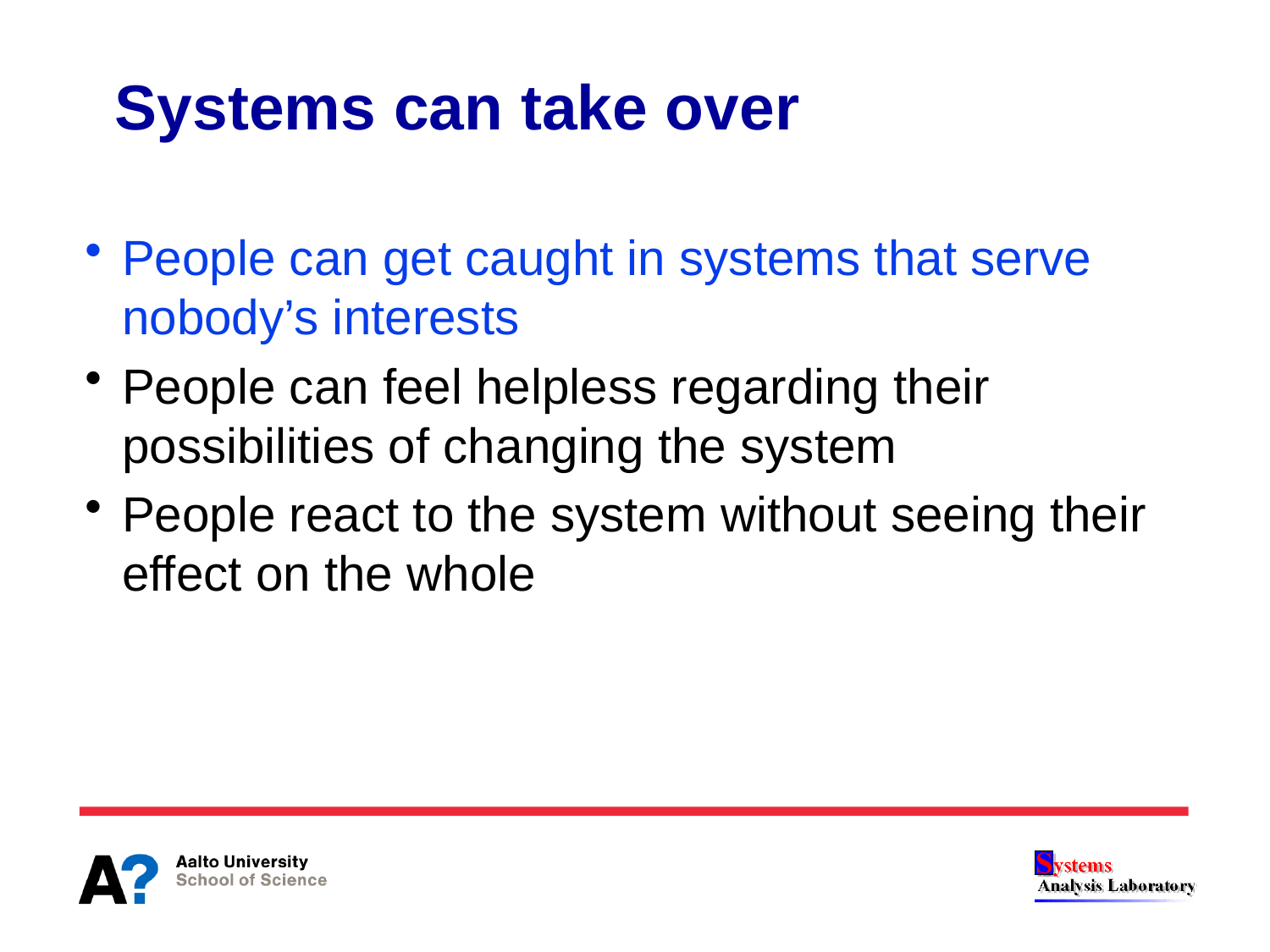

# Systems can take over
People can get caught in systems that serve nobody’s interests
People can feel helpless regarding their possibilities of changing the system
People react to the system without seeing their effect on the whole